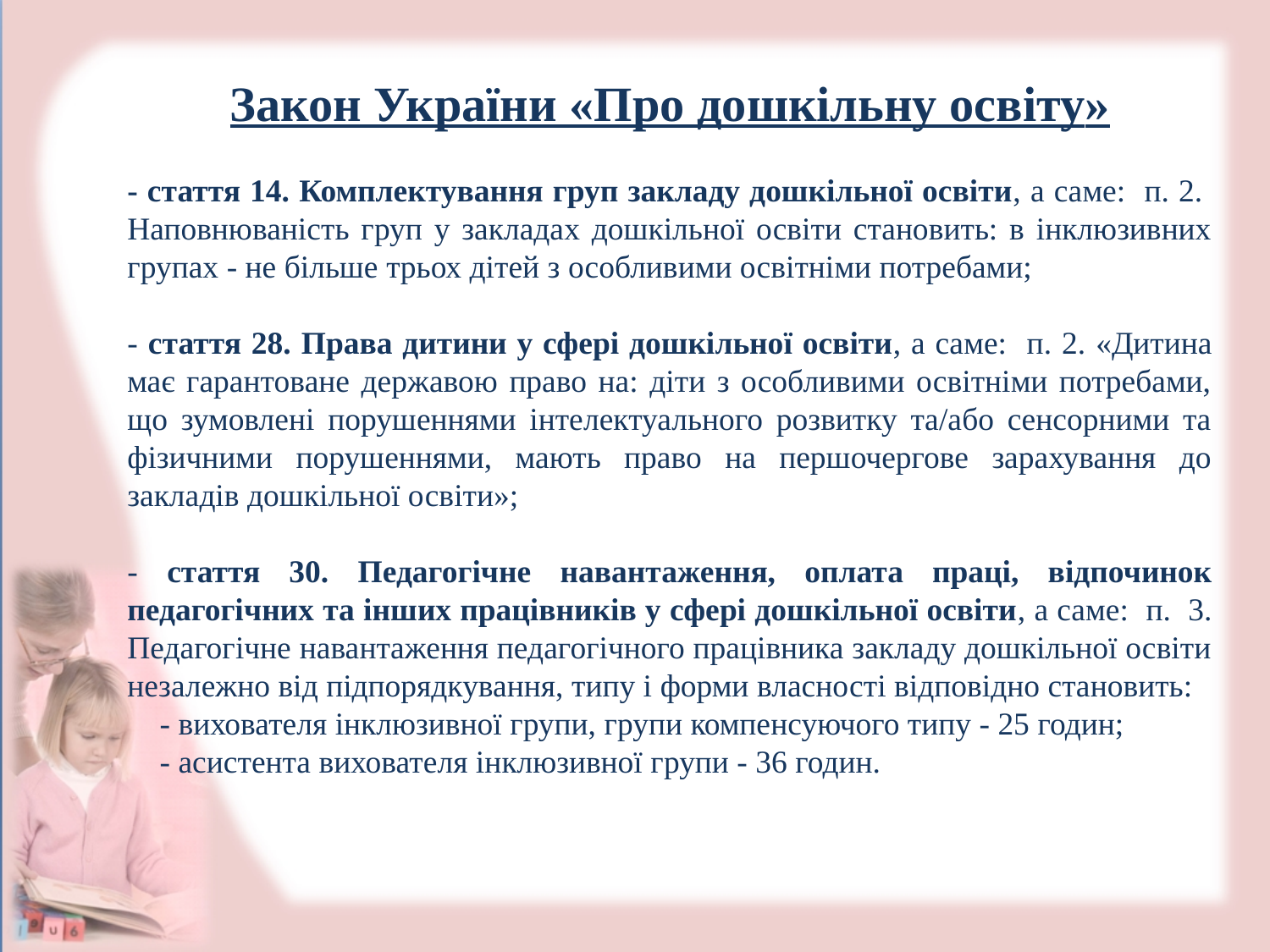

Закон України «Про дошкільну освіту»

- стаття 14. Комплектування груп закладу дошкільної освіти, а саме:  п. 2.  Наповнюваність груп у закладах дошкільної освіти становить: в інклюзивних групах - не більше трьох дітей з особливими освітніми потребами;

- стаття 28. Права дитини у сфері дошкільної освіти, а саме:  п. 2. «Дитина має гарантоване державою право на: діти з особливими освітніми потребами, що зумовлені порушеннями інтелектуального розвитку та/або сенсорними та фізичними порушеннями, мають право на першочергове зарахування до закладів дошкільної освіти»;

- стаття 30. Педагогічне навантаження, оплата праці, відпочинок педагогічних та інших працівників у сфері дошкільної освіти, а саме:  п.  3. Педагогічне навантаження педагогічного працівника закладу дошкільної освіти незалежно від підпорядкування, типу і форми власності відповідно становить:
    - вихователя інклюзивної групи, групи компенсуючого типу - 25 годин;
    - асистента вихователя інклюзивної групи - 36 годин.